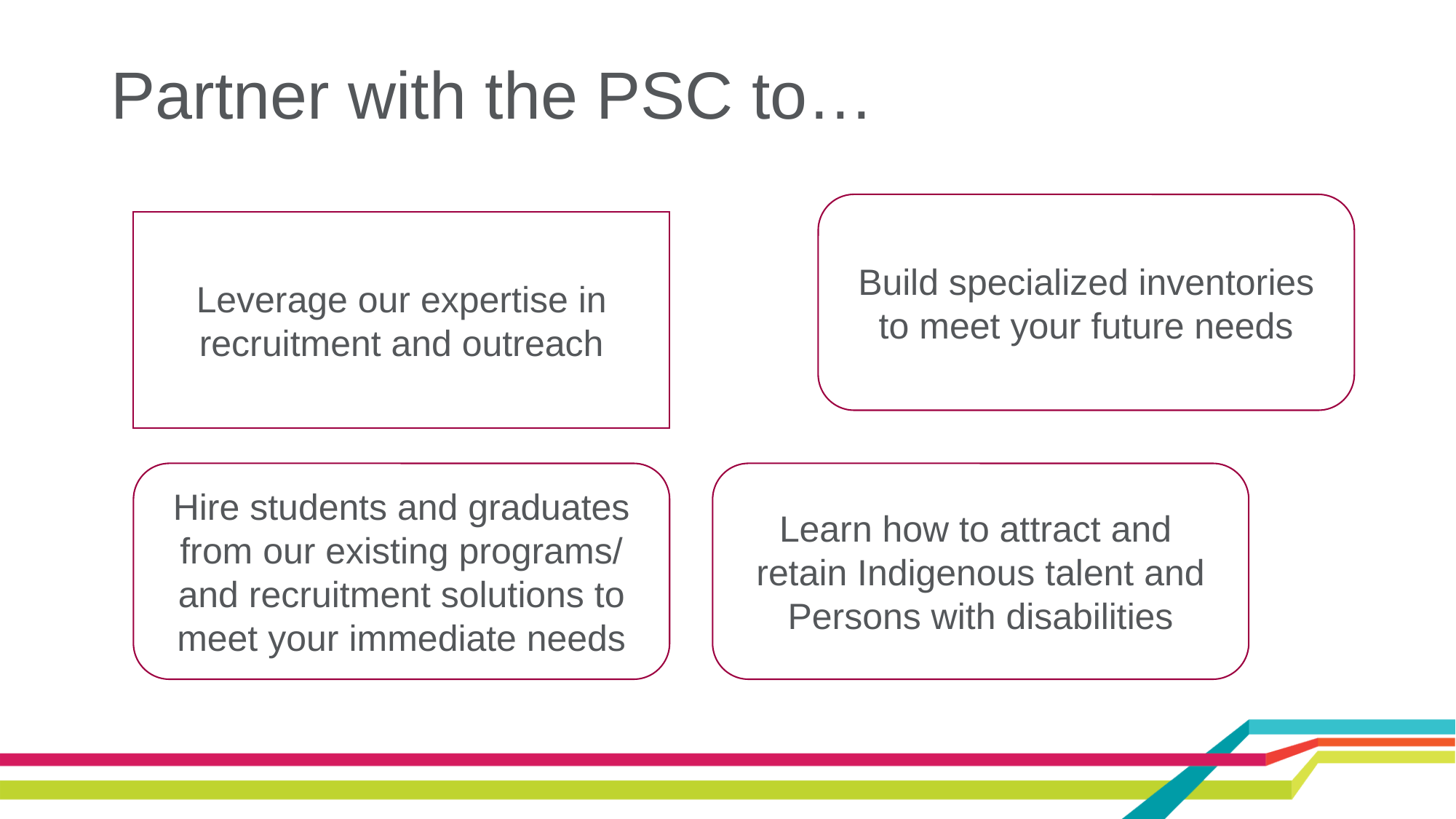

# Partner with the PSC to…
Build specialized inventories to meet your future needs
Leverage our expertise in recruitment and outreach
Hire students and graduates from our existing programs/ and recruitment solutions to meet your immediate needs
Learn how to attract and
retain Indigenous talent and Persons with disabilities